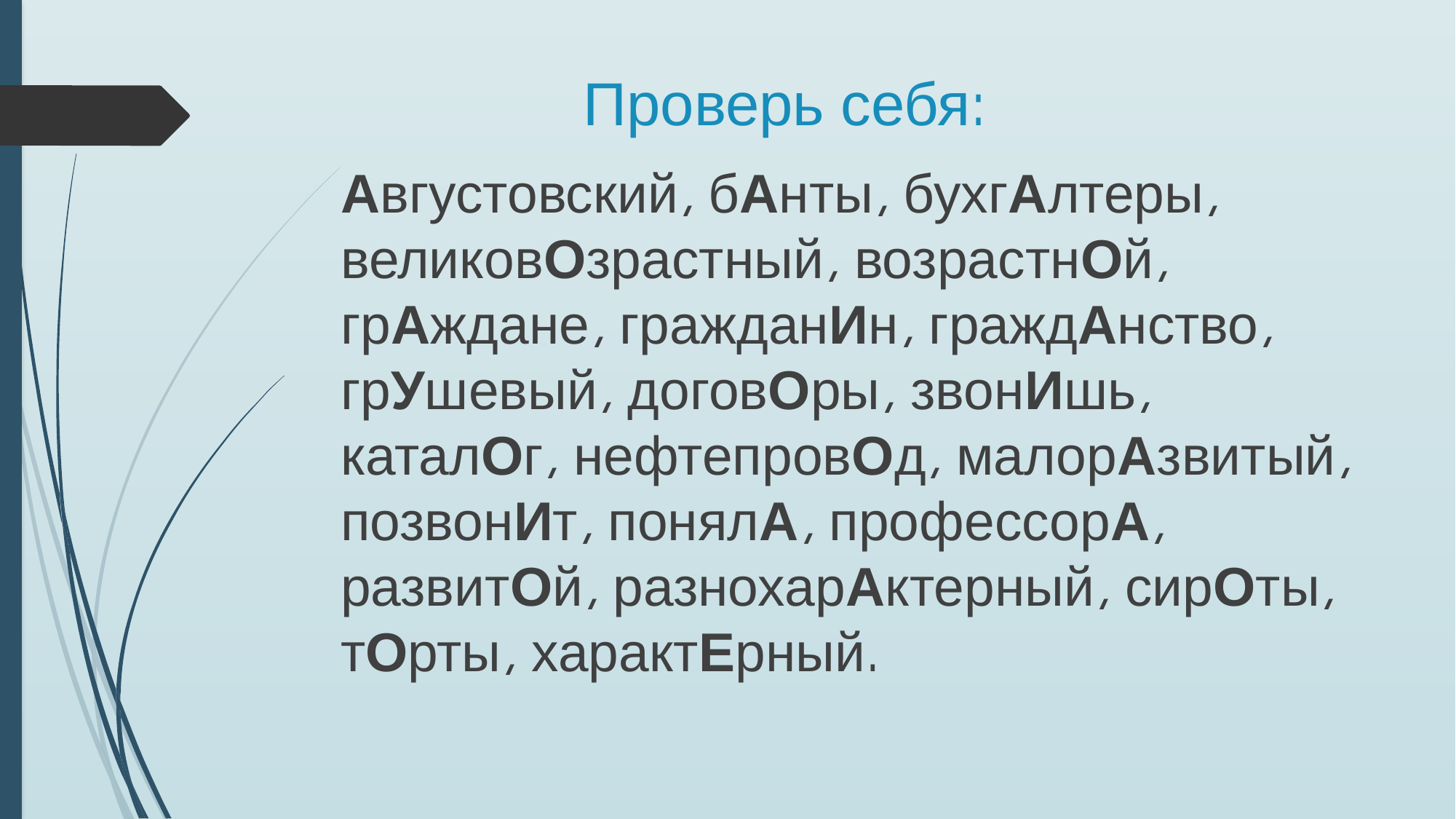

Проверь себя:
Августовский, бАнты, бухгАлтеры, великовОзрастный, возрастнОй, грАждане, гражданИн, граждАнство, грУшевый, договОры, звонИшь, каталОг, нефтепровОд, малорАзвитый, позвонИт, понялА, профессорА, развитОй, разнохарАктерный, сирОты, тОрты, характЕрный.